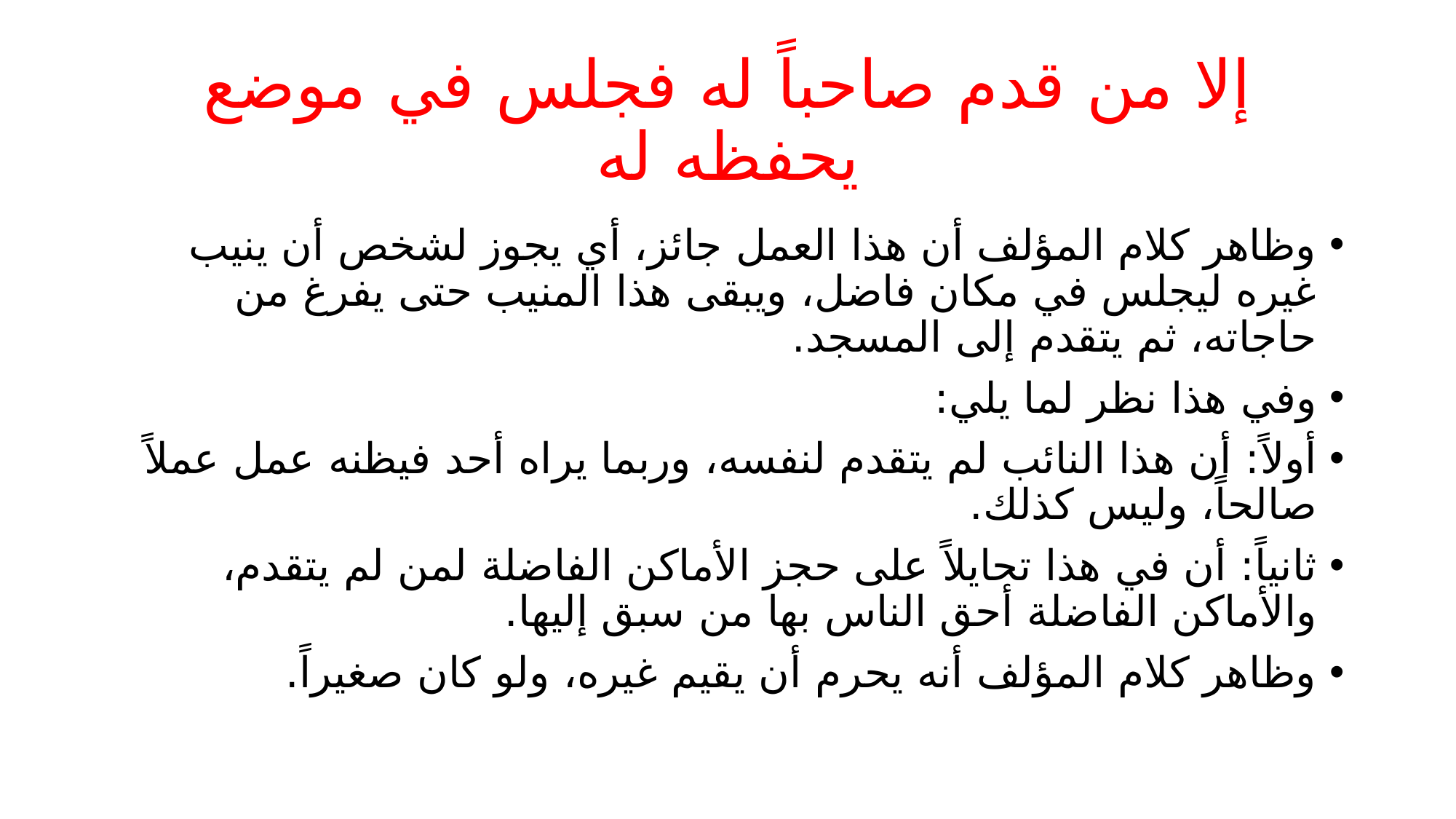

# إلا من قدم صاحباً له فجلس في موضع يحفظه له
وظاهر كلام المؤلف أن هذا العمل جائز، أي يجوز لشخص أن ينيب غيره ليجلس في مكان فاضل، ويبقى هذا المنيب حتى يفرغ من حاجاته، ثم يتقدم إلى المسجد.
وفي هذا نظر لما يلي:
أولاً: أن هذا النائب لم يتقدم لنفسه، وربما يراه أحد فيظنه عمل عملاً صالحاً، وليس كذلك.
ثانياً: أن في هذا تحايلاً على حجز الأماكن الفاضلة لمن لم يتقدم، والأماكن الفاضلة أحق الناس بها من سبق إليها.
وظاهر كلام المؤلف أنه يحرم أن يقيم غيره، ولو كان صغيراً.